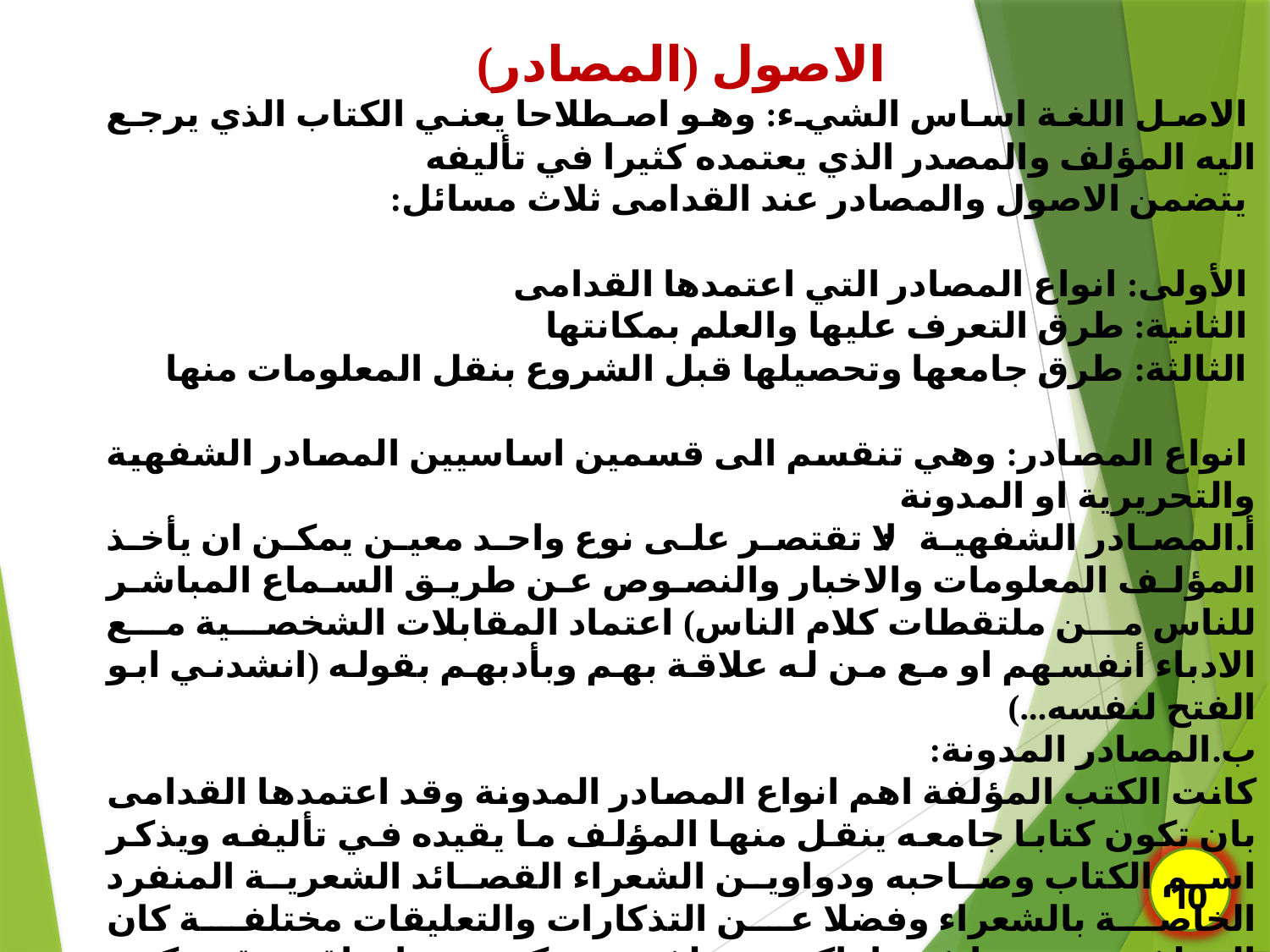

الاصول (المصادر)
 الاصل اللغة اساس الشيء: وهو اصطلاحا يعني الكتاب الذي يرجع اليه المؤلف والمصدر الذي يعتمده كثيرا في تأليفه
 يتضمن الاصول والمصادر عند القدامى ثلاث مسائل:

 الأولى: انواع المصادر التي اعتمدها القدامى
 الثانية: طرق التعرف عليها والعلم بمكانتها
 الثالثة: طرق جامعها وتحصيلها قبل الشروع بنقل المعلومات منها

 انواع المصادر: وهي تنقسم الى قسمين اساسيين المصادر الشفهية والتحريرية او المدونة
أ‌.	المصادر الشفهية: لا تقتصر على نوع واحد معين يمكن ان يأخذ المؤلف المعلومات والاخبار والنصوص عن طريق السماع المباشر للناس من ملتقطات كلام الناس) اعتماد المقابلات الشخصية مع الادباء أنفسهم او مع من له علاقة بهم وبأدبهم بقوله (انشدني ابو الفتح لنفسه...)
ب‌.	المصادر المدونة:
كانت الكتب المؤلفة اهم انواع المصادر المدونة وقد اعتمدها القدامى بان تكون كتابا جامعه ينقل منها المؤلف ما يقيده في تأليفه ويذكر اسم الكتاب وصاحبه ودواوين الشعراء القصائد الشعرية المنفرد الخاصة بالشعراء وفضلا عن التذكارات والتعليقات مختلفة كان المؤلفون يدونها في اماكن مختلفة من كتبهم واوراقه وقد تكون خاصه بالمؤلف نفسه هذا بالإضافة الى الرسائل المتبادلة بينهم.

10